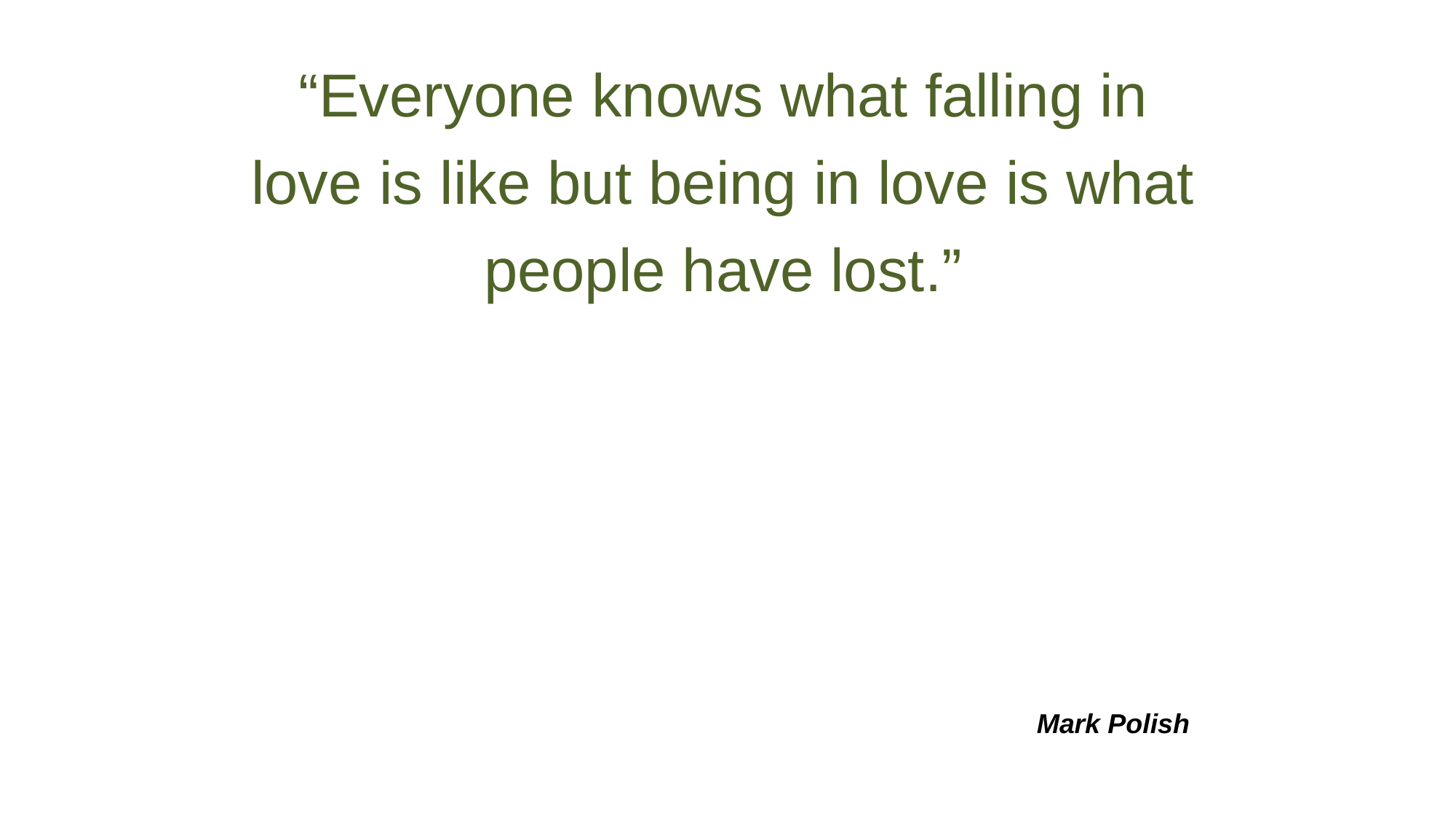

“Everyone knows what falling in love is like but being in love is what people have lost.”
Mark Polish